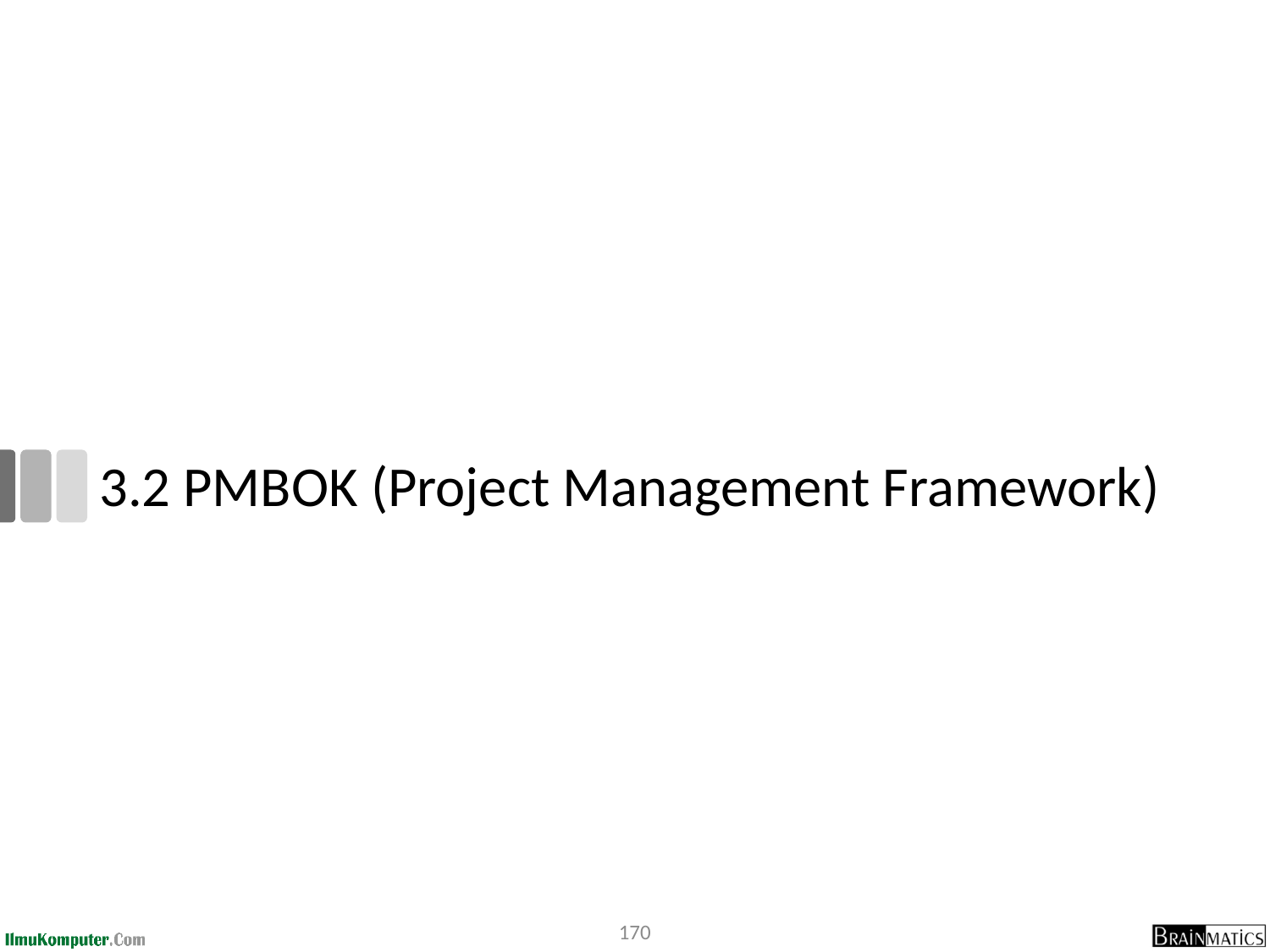

# 3.2 PMBOK (Project Management Framework)

170